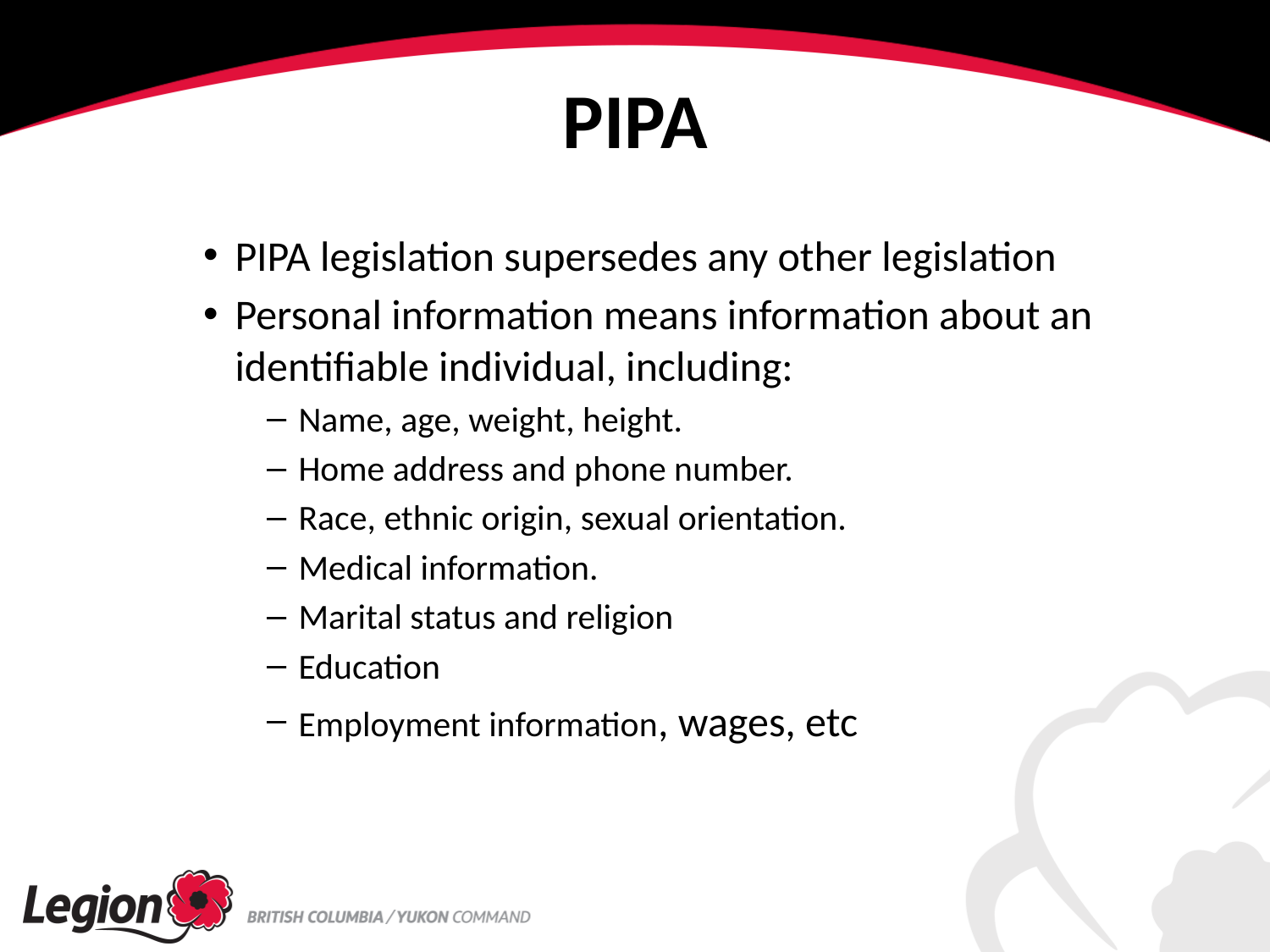

# PIPA
PIPA legislation supersedes any other legislation
Personal information means information about an identifiable individual, including:
Name, age, weight, height.
Home address and phone number.
Race, ethnic origin, sexual orientation.
Medical information.
Marital status and religion
Education
Employment information, wages, etc